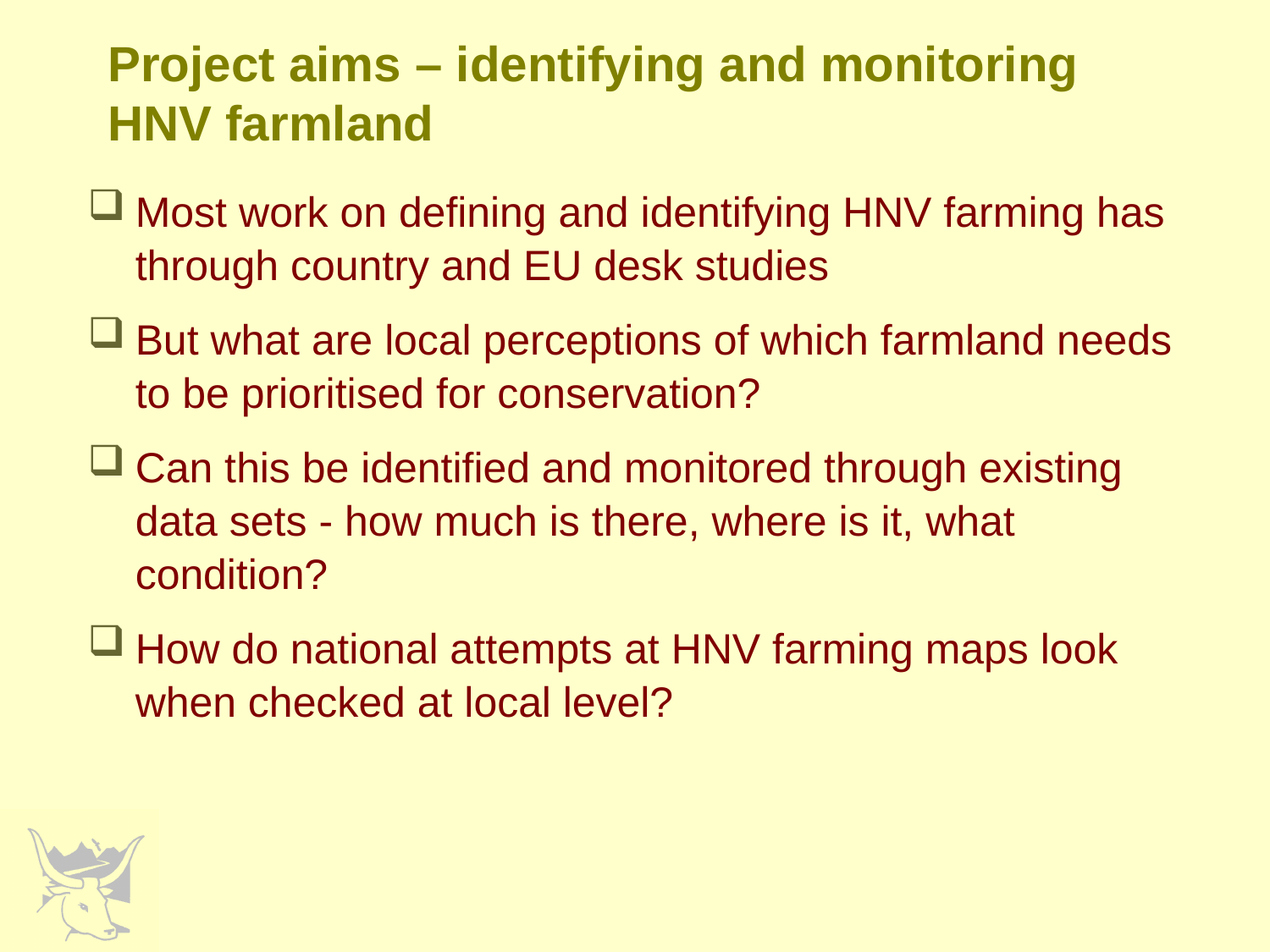

# Project aims – identifying and monitoring HNV farmland
Most work on defining and identifying HNV farming has through country and EU desk studies
But what are local perceptions of which farmland needs to be prioritised for conservation?
Can this be identified and monitored through existing  data sets - how much is there, where is it, what condition?
How do national attempts at HNV farming maps look when checked at local level?